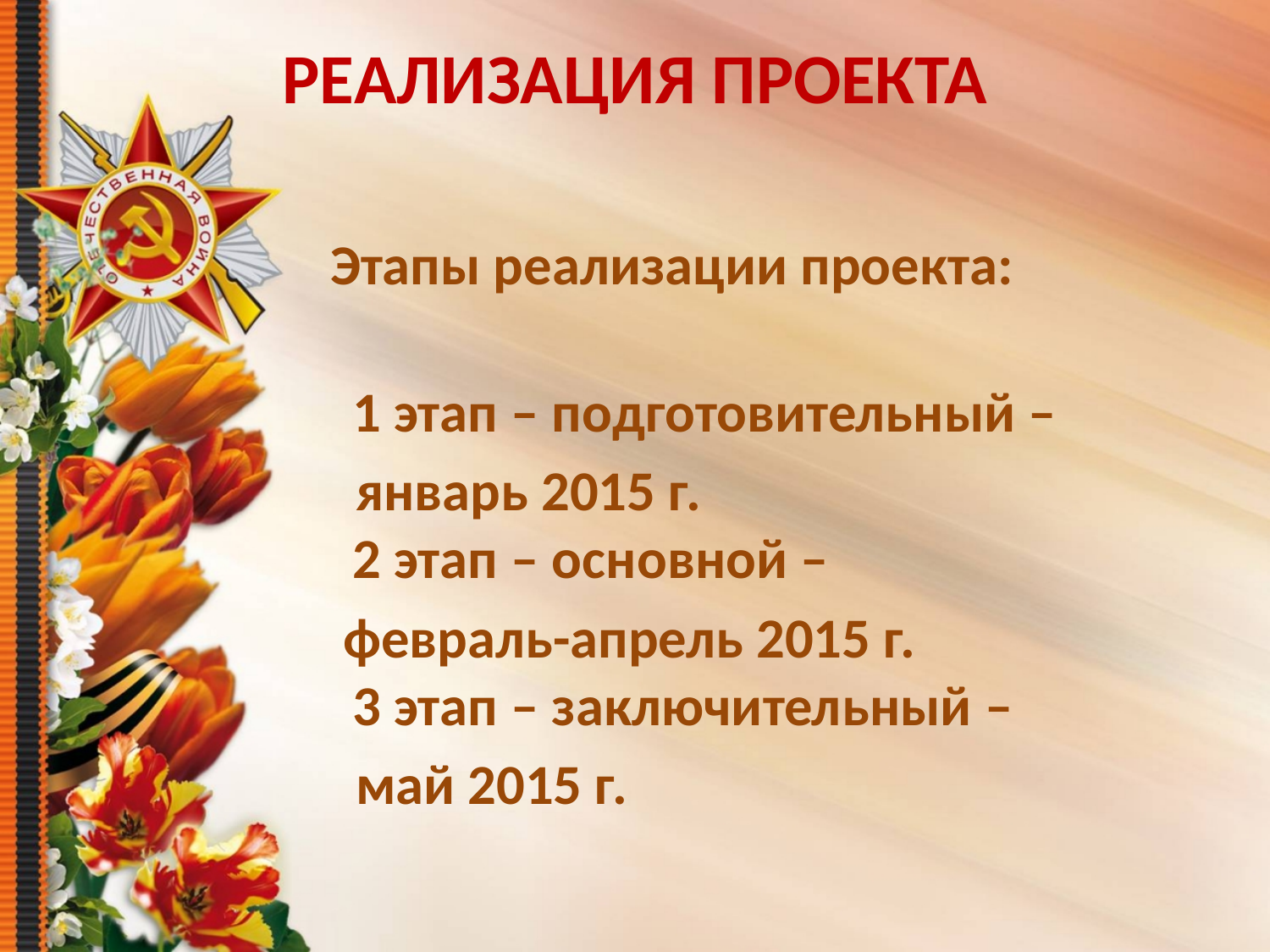

# РЕАЛИЗАЦИЯ ПРОЕКТА
                    Этапы реализации проекта:
                  1 этап – подготовительный –
                      январь 2015 г.
                  2 этап – основной –
                     февраль-апрель 2015 г.
                  3 этап – заключительный –
                      май 2015 г.